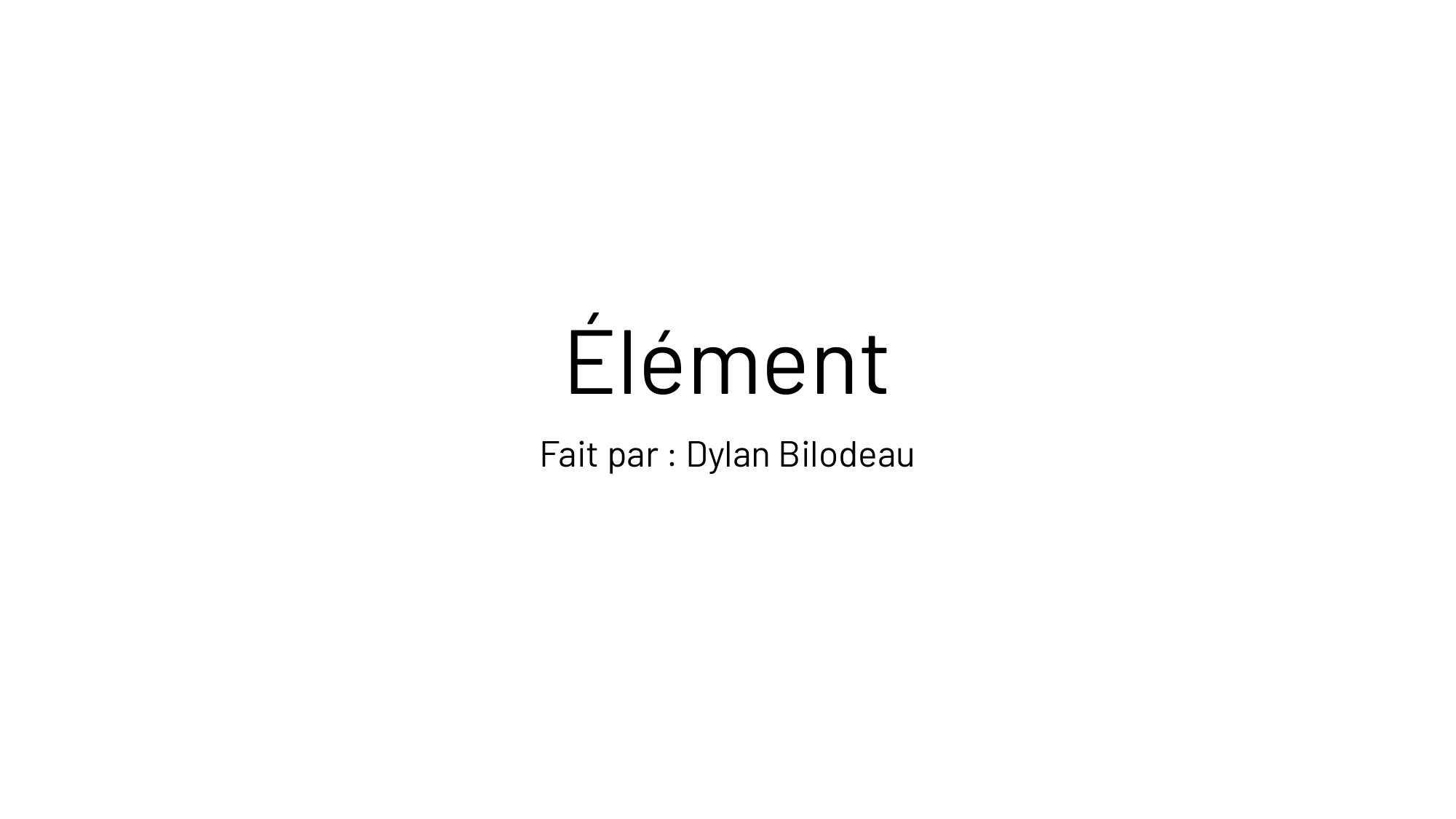

# Élément
Fait par : Dylan Bilodeau